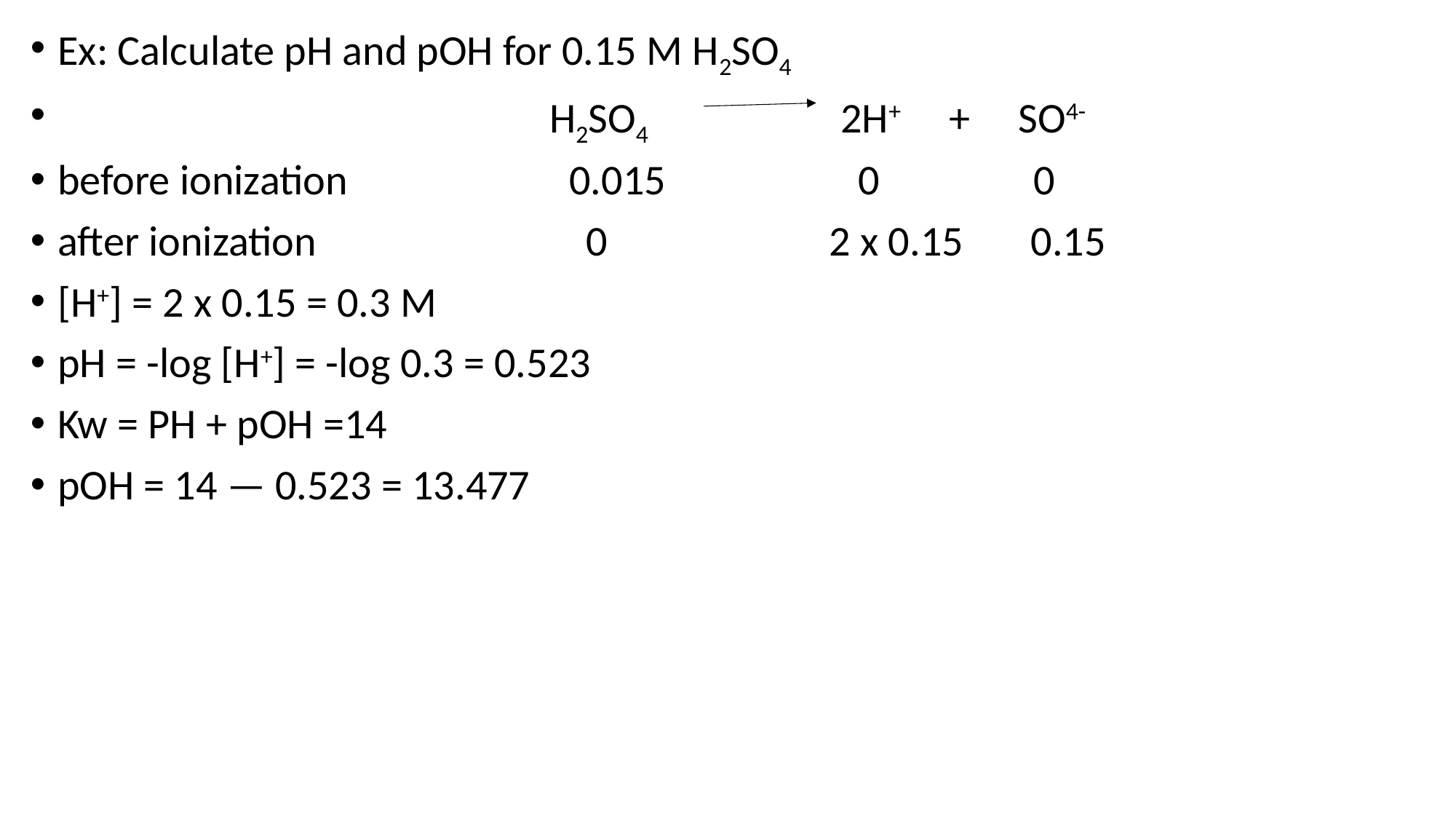

Ex: Calculate pH and pOH for 0.15 M H2SO4
                                                   H2SO4                    2H+     +     SO4-
before ionization                       0.015                    0                0
after ionization                            0                       2 x 0.15       0.15
[H+] = 2 x 0.15 = 0.3 M
pH = -log [H+] = -log 0.3 = 0.523
Kw = PH + pOH =14
pOH = 14 — 0.523 = 13.477